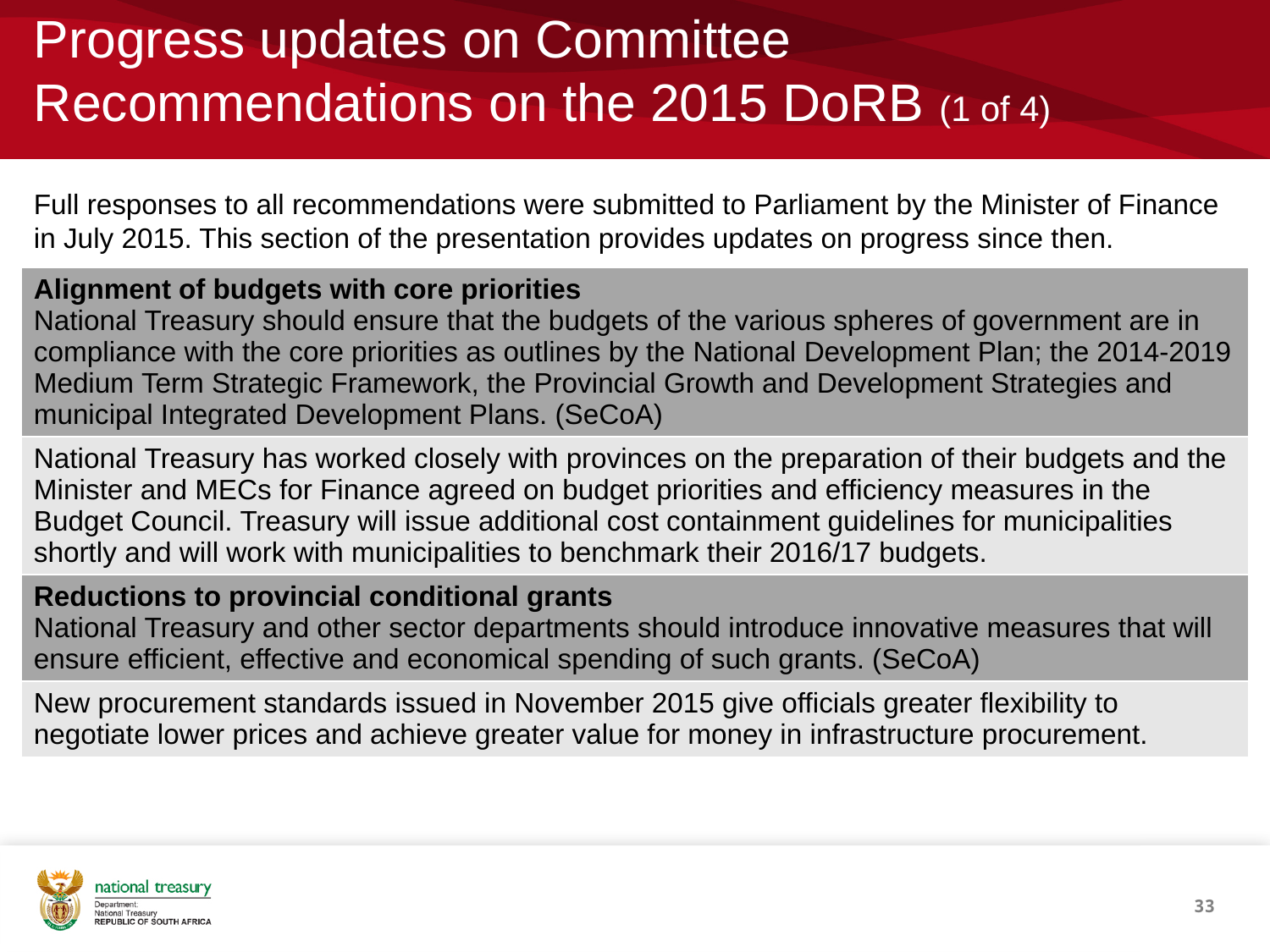

# Progress updates on Committee Recommendations on the 2015 DoRB (1 of 4)
Full responses to all recommendations were submitted to Parliament by the Minister of Finance in July 2015. This section of the presentation provides updates on progress since then.
| Alignment of budgets with core priorities National Treasury should ensure that the budgets of the various spheres of government are in compliance with the core priorities as outlines by the National Development Plan; the 2014-2019 Medium Term Strategic Framework, the Provincial Growth and Development Strategies and municipal Integrated Development Plans. (SeCoA) |
| --- |
| National Treasury has worked closely with provinces on the preparation of their budgets and the Minister and MECs for Finance agreed on budget priorities and efficiency measures in the Budget Council. Treasury will issue additional cost containment guidelines for municipalities shortly and will work with municipalities to benchmark their 2016/17 budgets. |
| Reductions to provincial conditional grants National Treasury and other sector departments should introduce innovative measures that will ensure efficient, effective and economical spending of such grants. (SeCoA) |
| New procurement standards issued in November 2015 give officials greater flexibility to negotiate lower prices and achieve greater value for money in infrastructure procurement. |
33